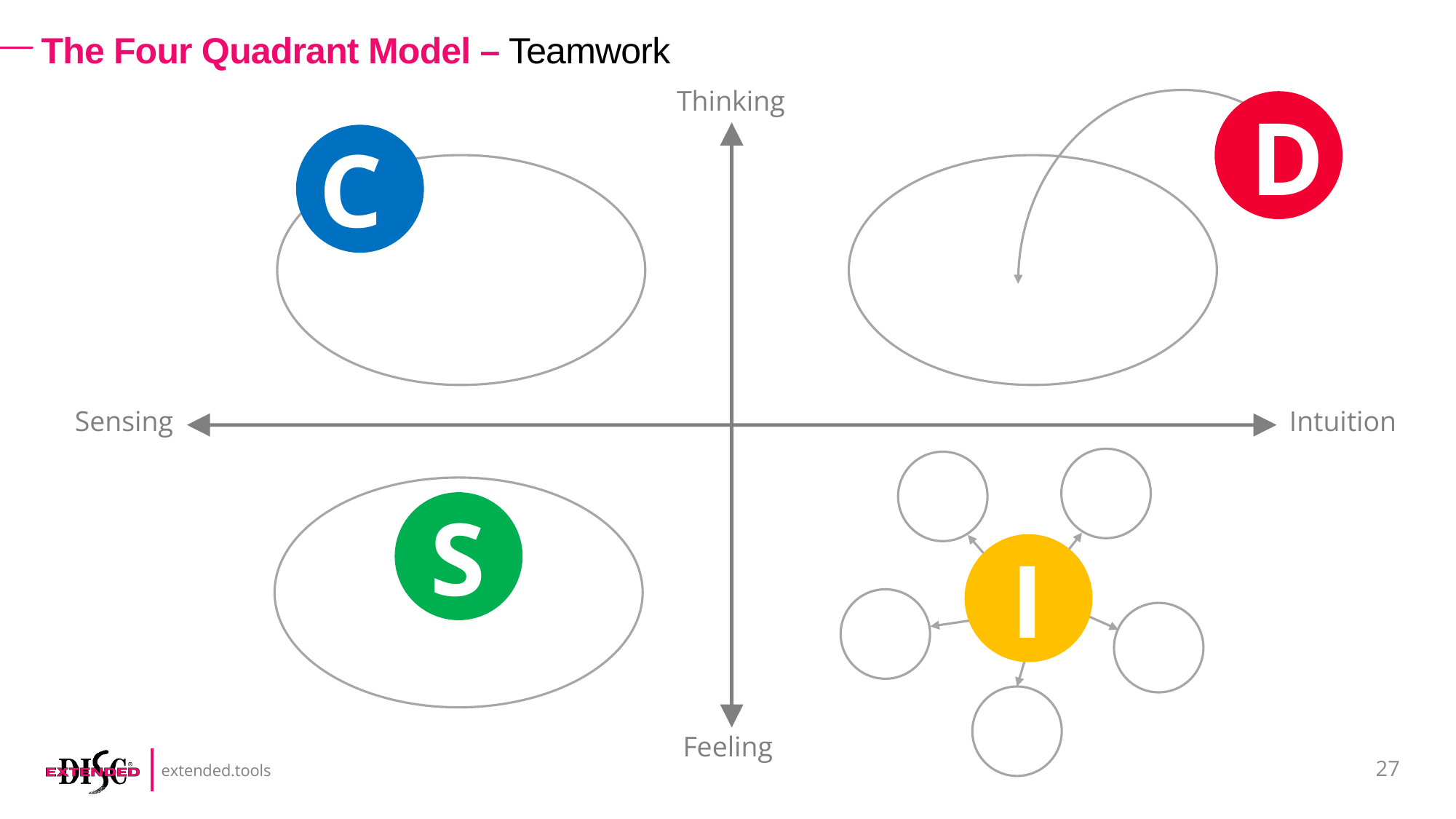

# The Four Quadrant Model – Teamwork
Thinking
D

C

Sensing
Intuition

S

I

Feeling
27